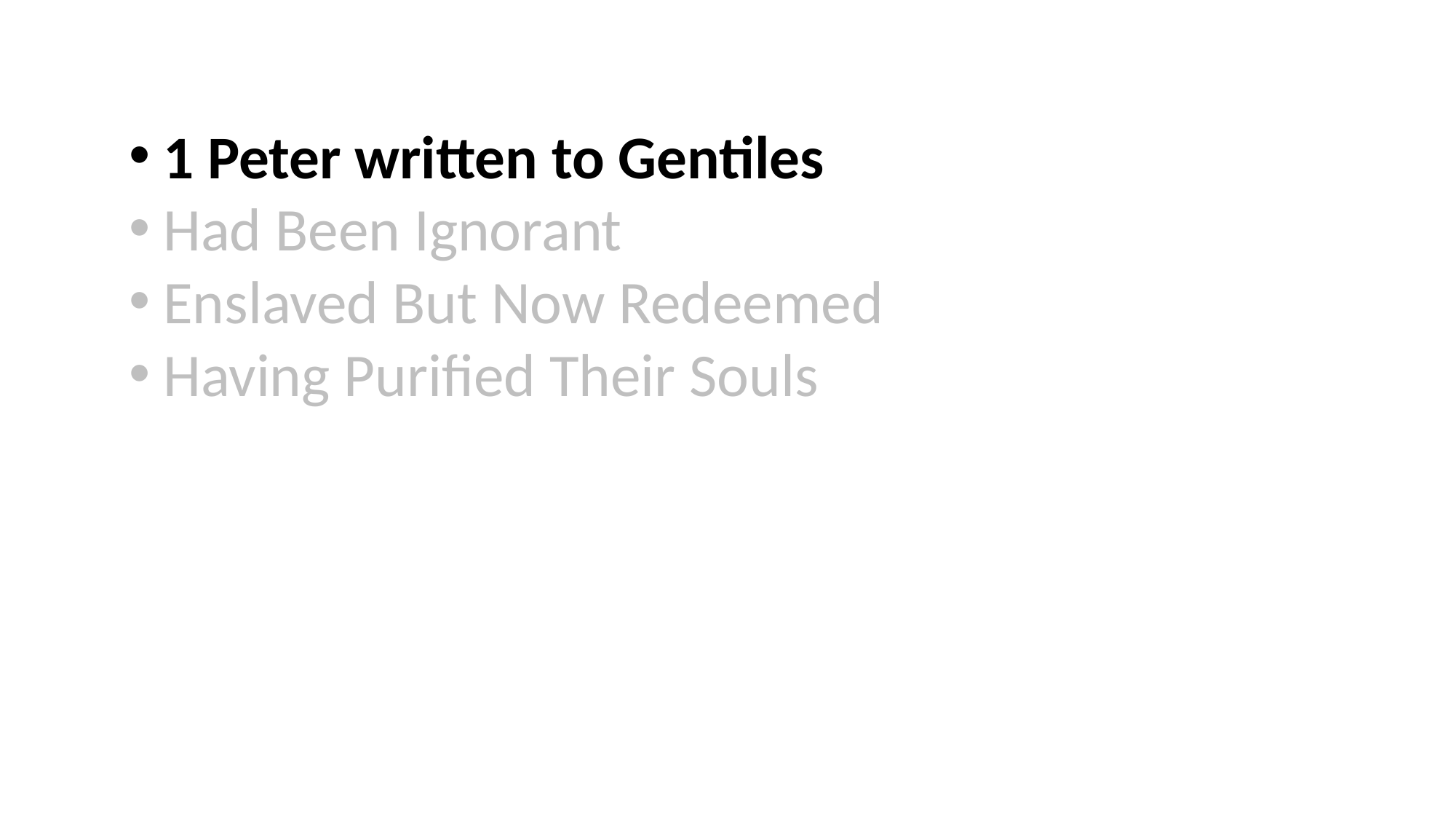

1 Peter written to Gentiles
Had Been Ignorant
Enslaved But Now Redeemed
Having Purified Their Souls